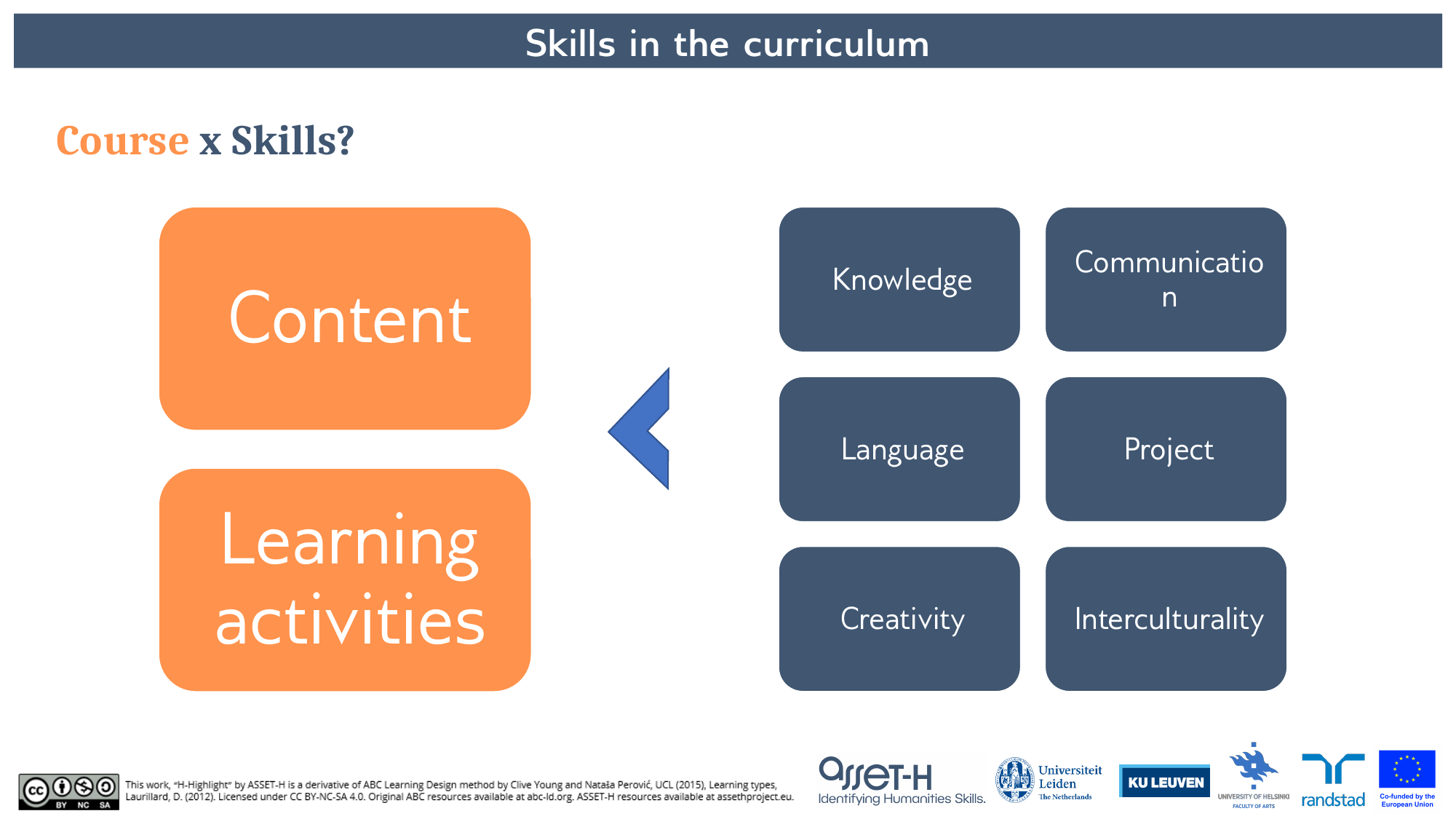

Skills in the curriculum
Course x Skills?

Content
Learning activities
Knowledge
Communication
Language
Project
Creativity
Interculturality